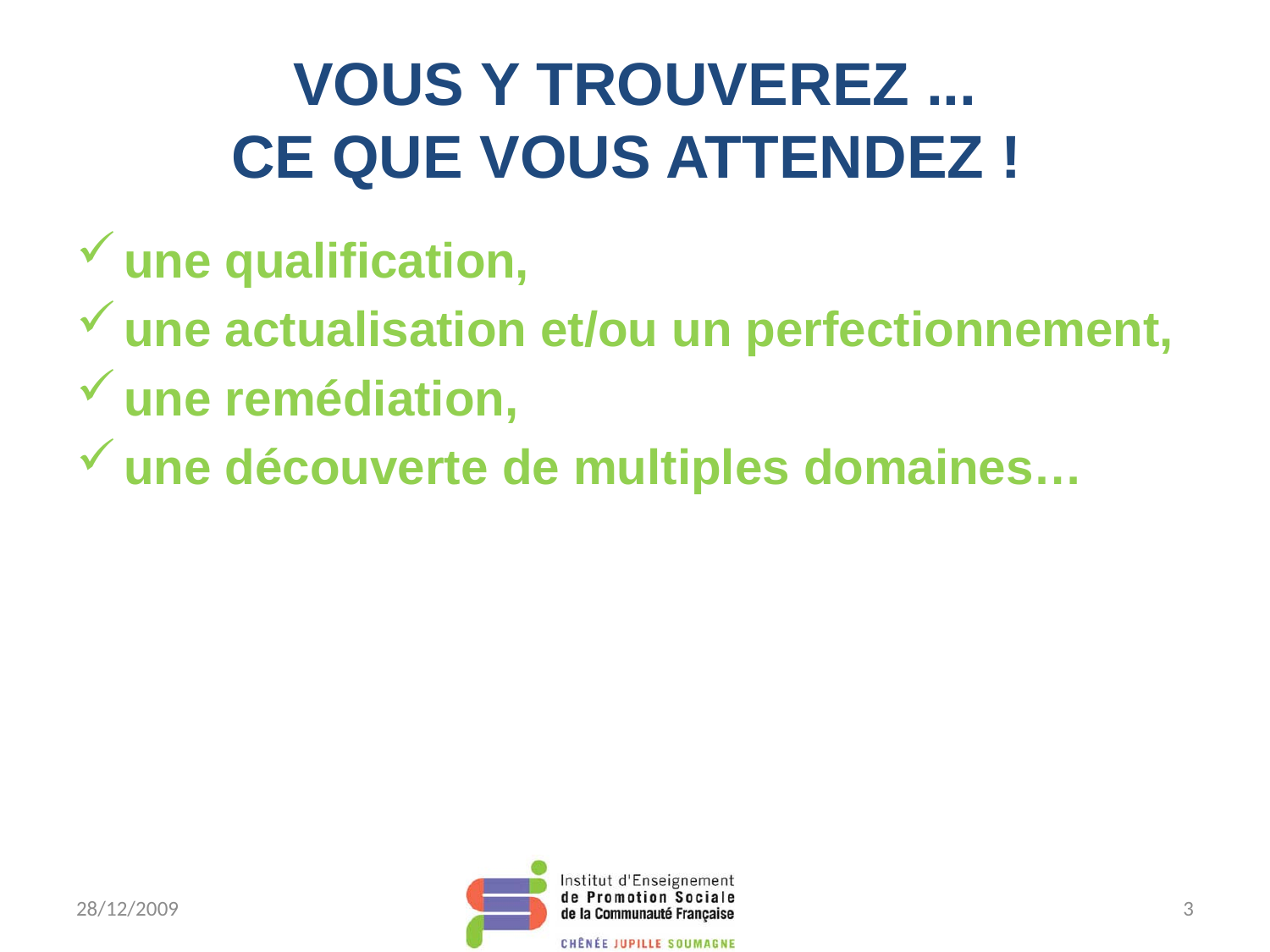

# Vous y trouverez ... ce que vous attendez !
une qualification,
une actualisation et/ou un perfectionnement,
une remédiation,
une découverte de multiples domaines…
28/12/2009
3